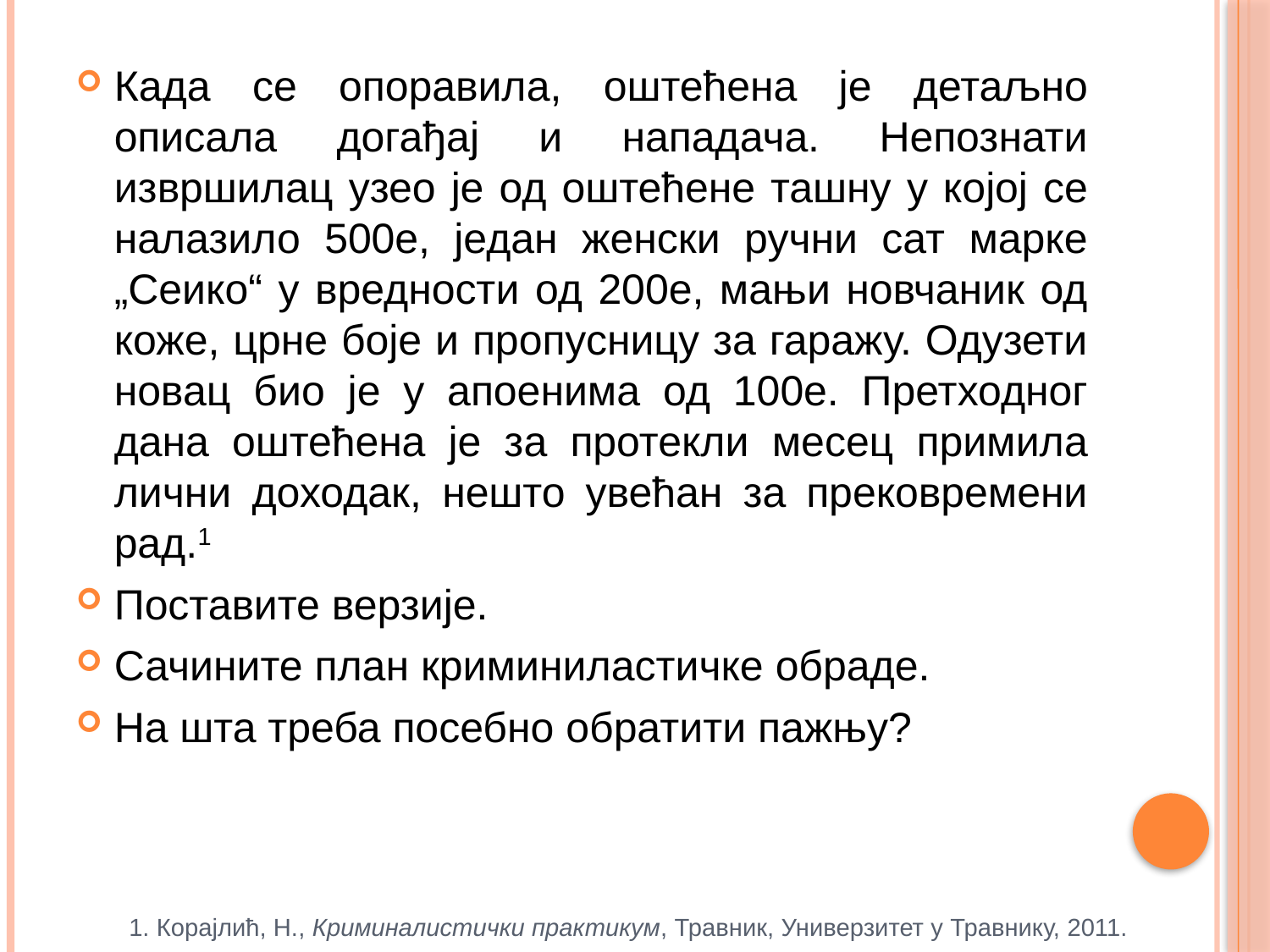

Када се опоравила, оштећена је детаљно описала догађај и нападача. Непознати извршилац узео је од оштећене ташну у којој се налазило 500е, један женски ручни сат марке „Сеико“ у вредности од 200е, мањи новчаник од коже, црне боје и пропусницу за гаражу. Одузети новац био је у апоенима од 100е. Претходног дана оштећена је за протекли месец примила лични доходак, нешто увећан за прековремени рад.1
Поставите верзије.
Сачините план криминиластичке обраде.
На шта треба посебно обратити пажњу?
1. Корајлић, Н., Криминалистички практикум, Травник, Универзитет у Травнику, 2011.